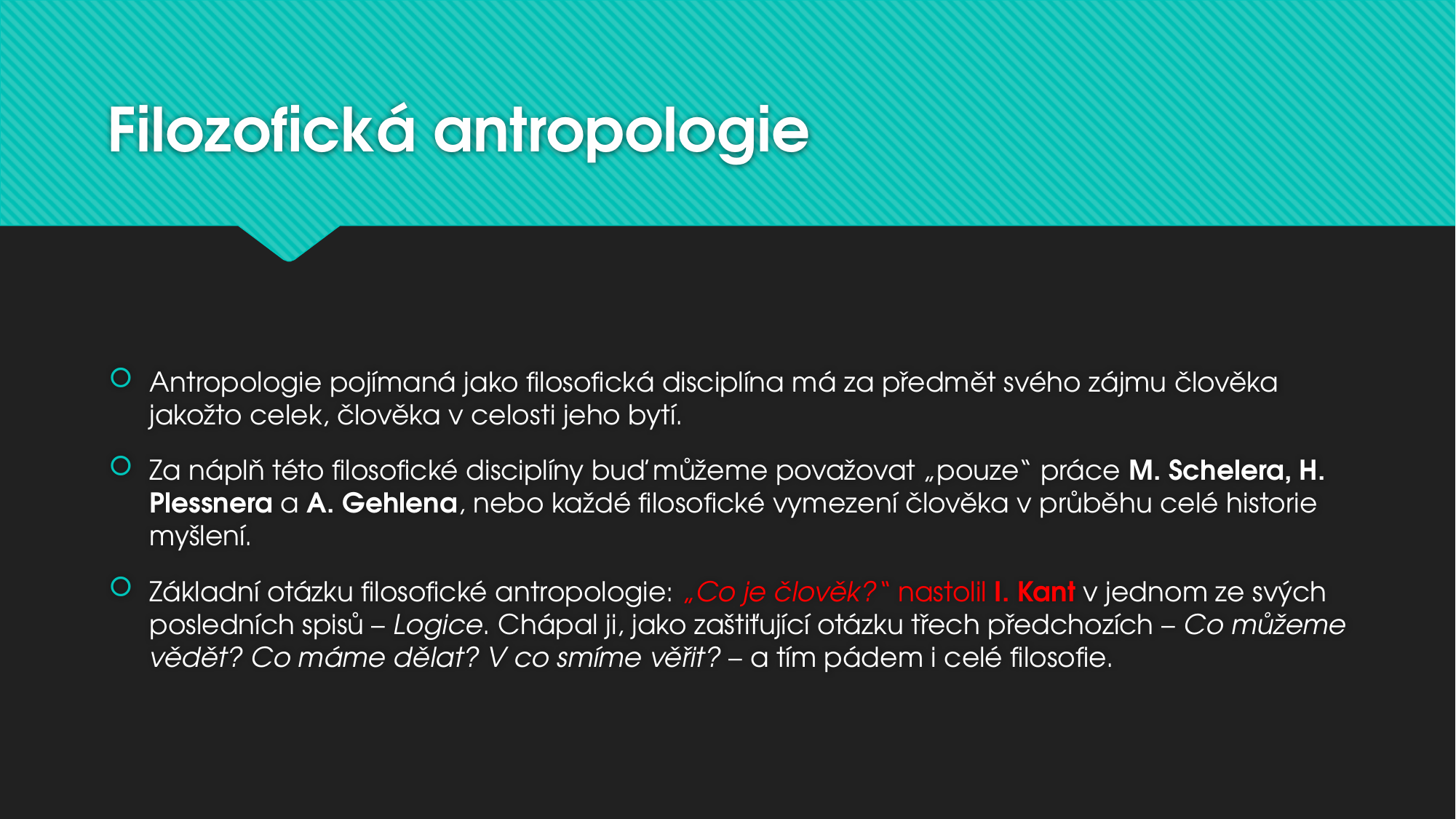

# Filozofická antropologie
Antropologie pojímaná jako filosofická disciplína má za předmět svého zájmu člověka jakožto celek, člověka v celosti jeho bytí.
Za náplň této filosofické disciplíny buď můžeme považovat „pouze“ práce M. Schelera, H. Plessnera a A. Gehlena, nebo každé filosofické vymezení člověka v průběhu celé historie myšlení.
Základní otázku filosofické antropologie: „Co je člověk?“ nastolil I. Kant v jednom ze svých posledních spisů – Logice. Chápal ji, jako zaštiťující otázku třech předchozích – Co můžeme vědět? Co máme dělat? V co smíme věřit? – a tím pádem i celé filosofie.